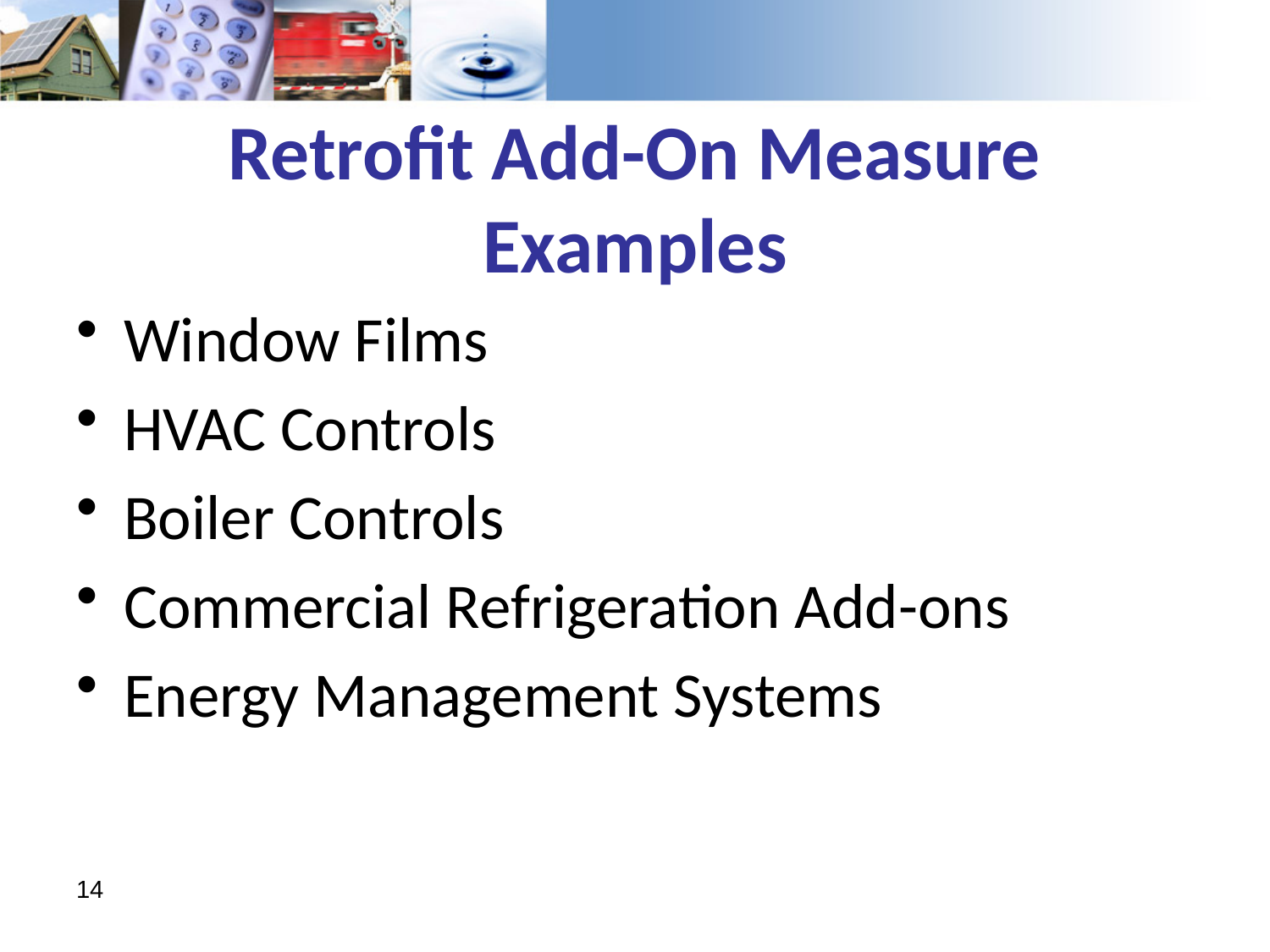

# Retrofit Add-On Measure Examples
Window Films
HVAC Controls
Boiler Controls
Commercial Refrigeration Add-ons
Energy Management Systems

14